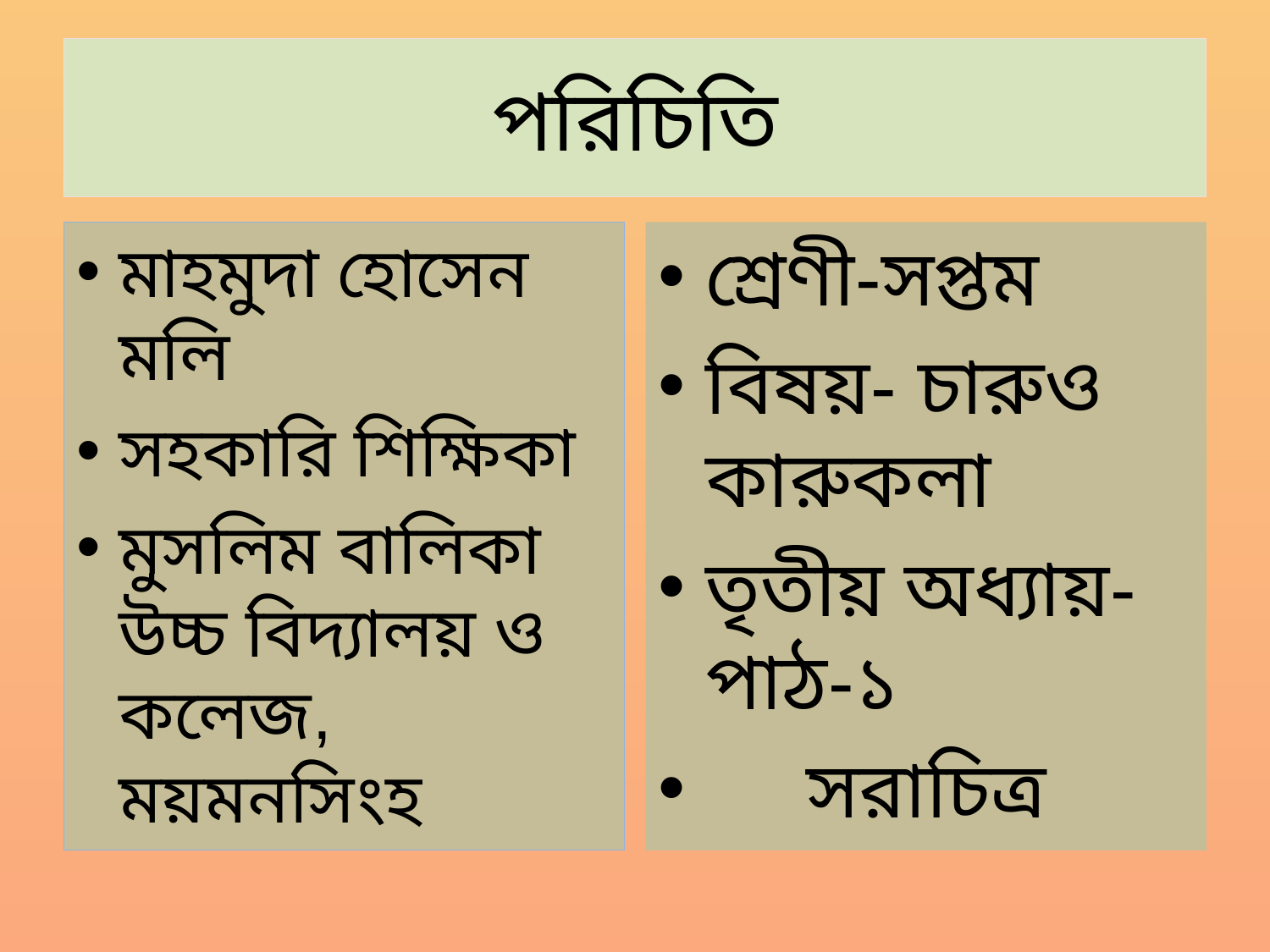

# পরিচিতি
মাহমুদা হোসেন মলি
সহকারি শিক্ষিকা
মুসলিম বালিকা উচ্চ বিদ্যালয় ও কলেজ, ময়মনসিংহ
শ্রেণী-সপ্তম
বিষয়- চারুও কারুকলা
তৃতীয় অধ্যায়-পাঠ-১
     সরাচিত্র